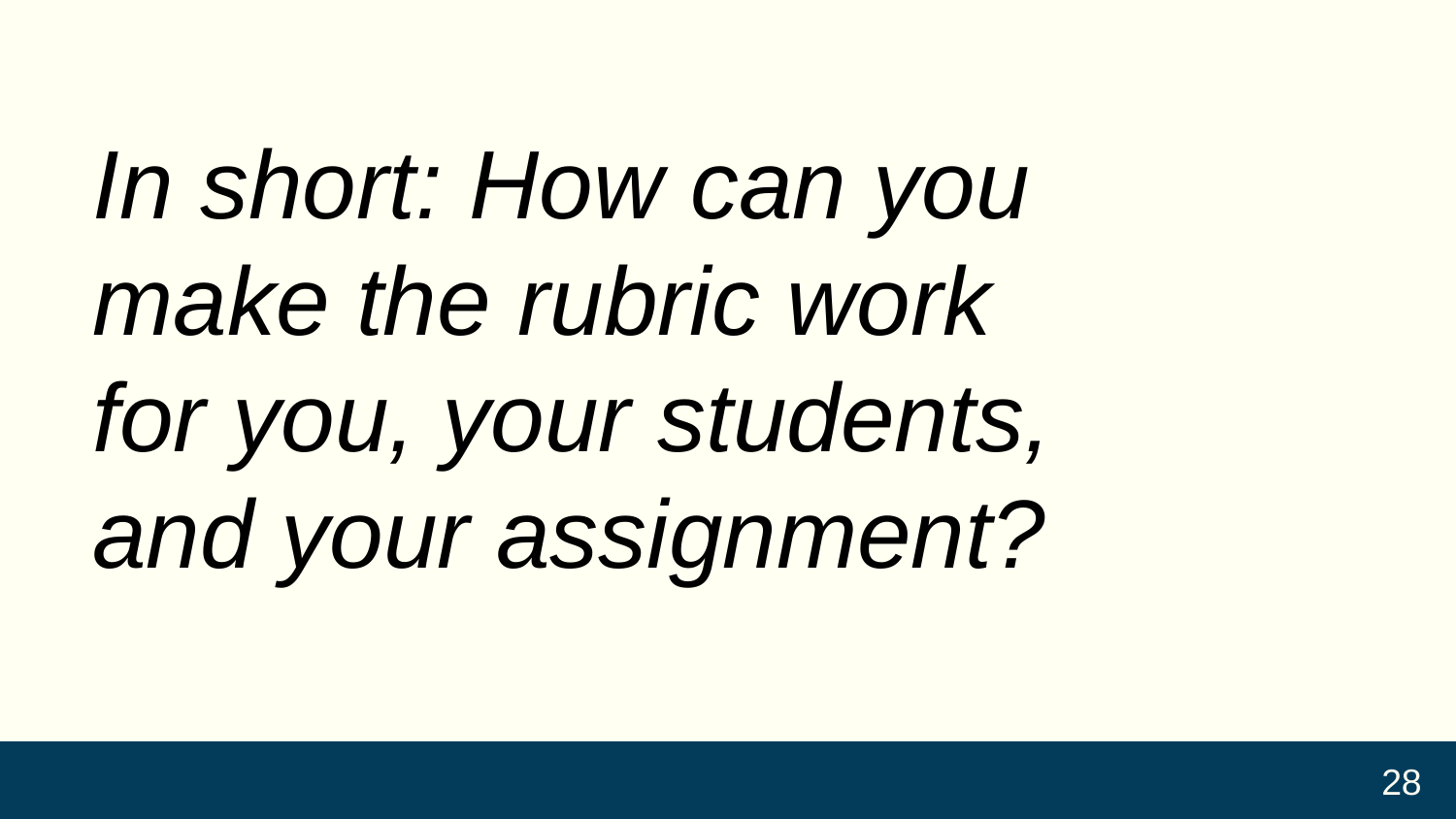

# In short: How can you make the rubric work for you, your students, and your assignment?
28